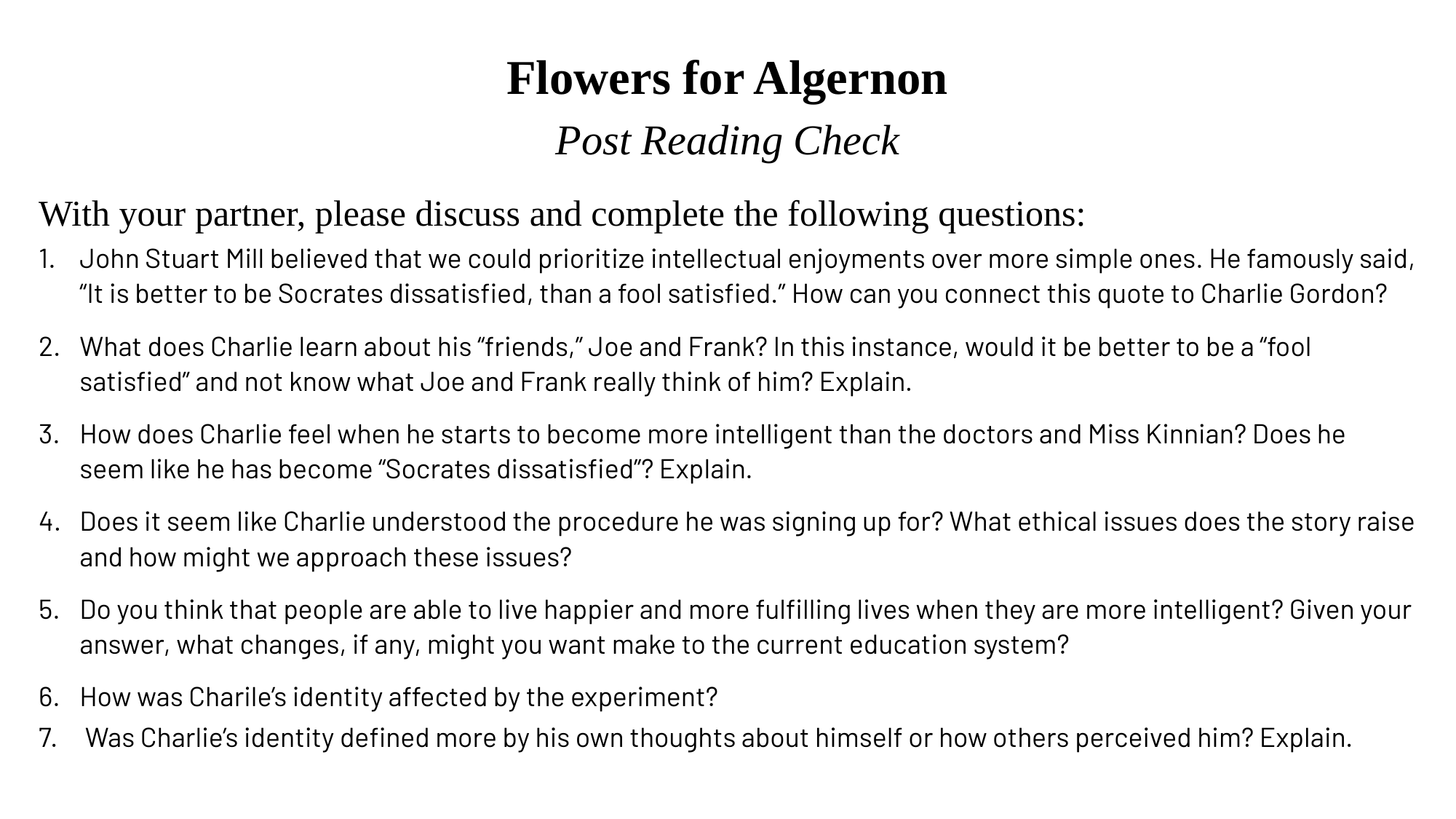

Flowers for Algernon
Post Reading Check

With your partner, please discuss and complete the following questions:
John Stuart Mill believed that we could prioritize intellectual enjoyments over more simple ones. He famously said, “It is better to be Socrates dissatisfied, than a fool satisfied.” How can you connect this quote to Charlie Gordon?
What does Charlie learn about his “friends,” Joe and Frank? In this instance, would it be better to be a “fool satisfied” and not know what Joe and Frank really think of him? Explain.
How does Charlie feel when he starts to become more intelligent than the doctors and Miss Kinnian? Does he seem like he has become “Socrates dissatisfied”? Explain.
Does it seem like Charlie understood the procedure he was signing up for? What ethical issues does the story raise and how might we approach these issues?
Do you think that people are able to live happier and more fulfilling lives when they are more intelligent? Given your answer, what changes, if any, might you want make to the current education system?
How was Charile’s identity affected by the experiment?
 Was Charlie’s identity defined more by his own thoughts about himself or how others perceived him? Explain.